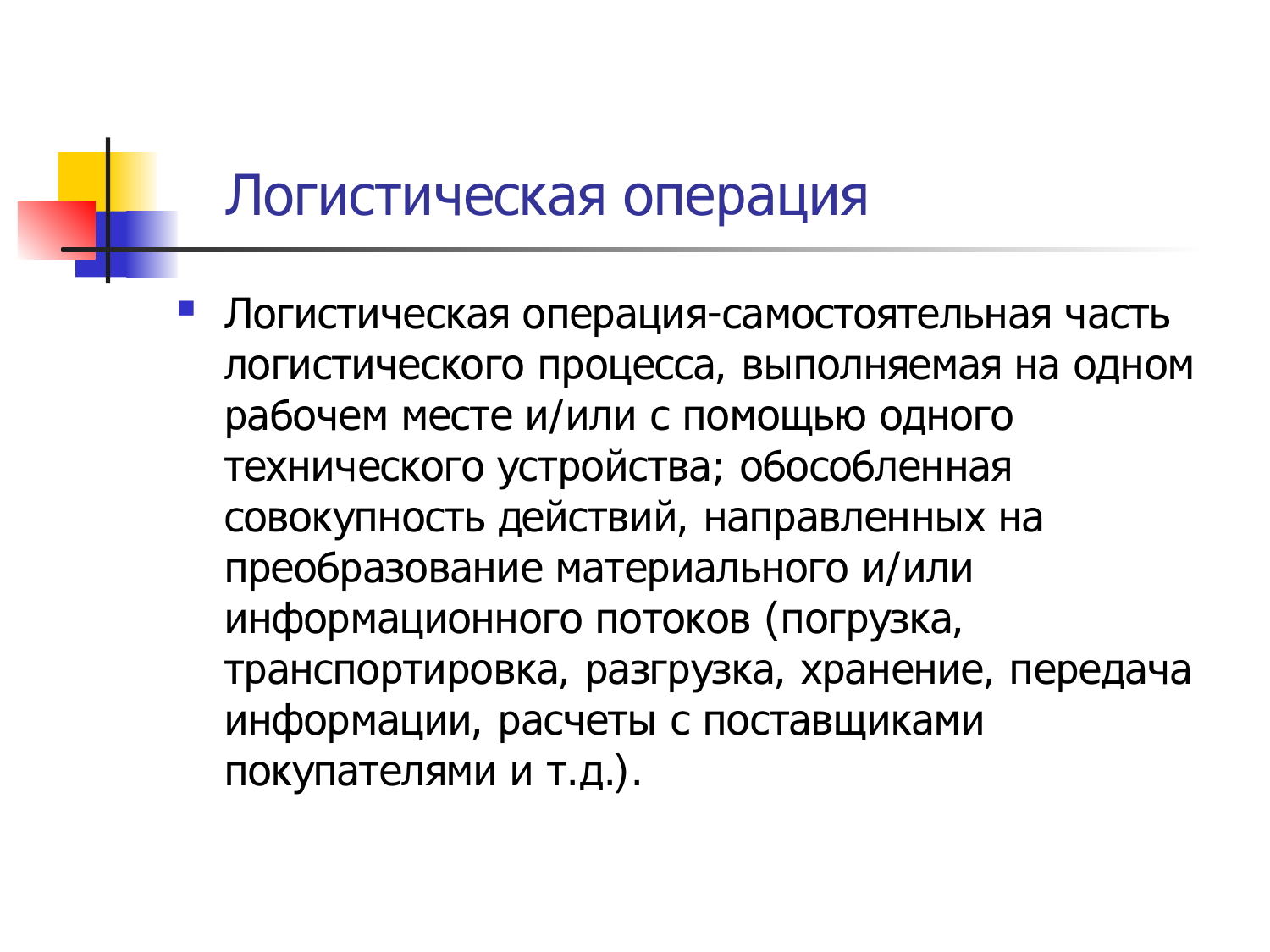

# Логистическая операция
Логистическая операция-самостоятельная часть логистического процесса, выполняемая на одном рабочем месте и/или с помощью одного технического устройства; обособленная совокупность действий, направленных на преобразование материального и/или информационного потоков (погрузка, транспортировка, разгрузка, хранение, передача информации, расчеты с поставщиками покупателями и т.д.).